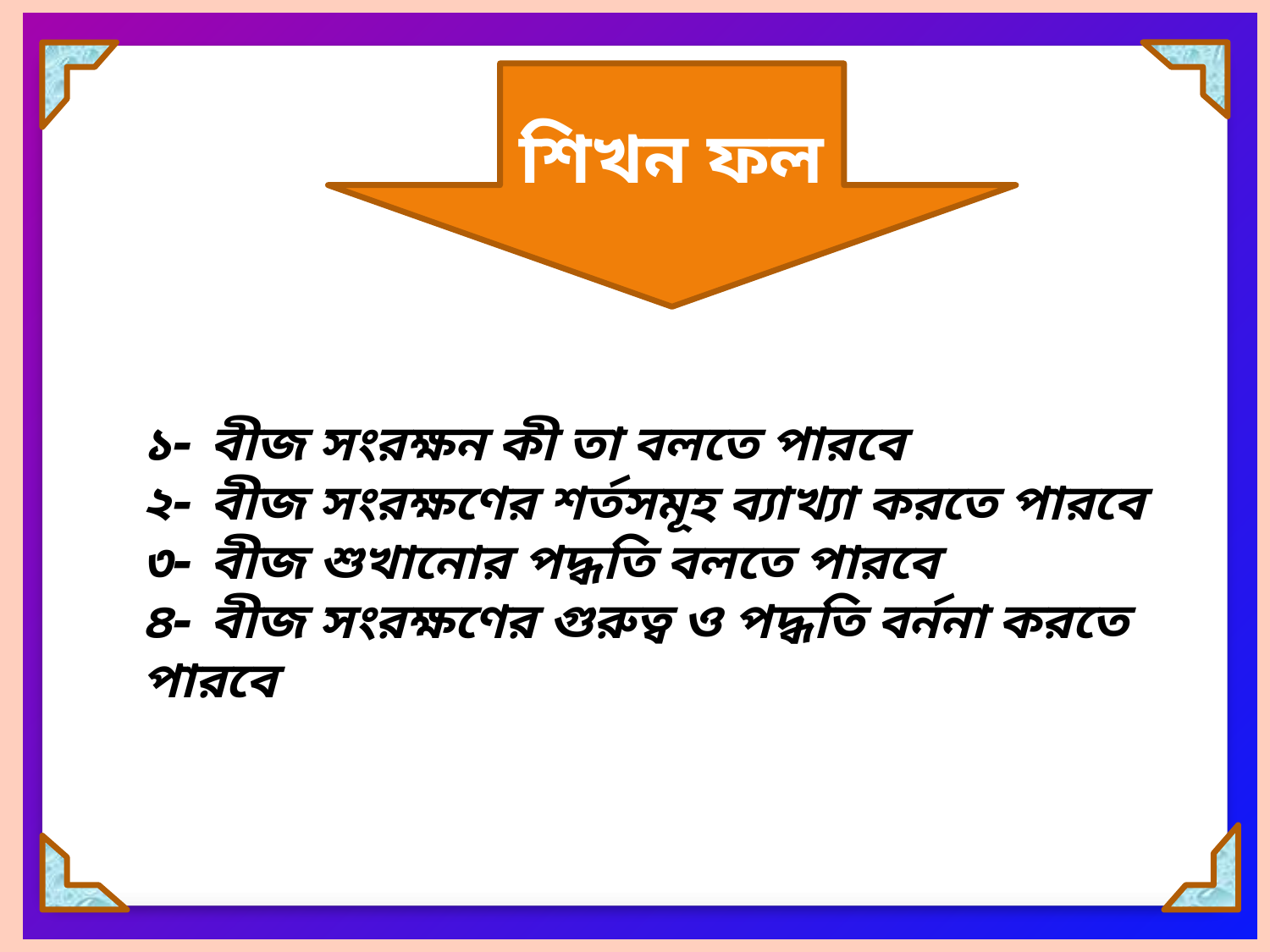

শিখন ফল

১- বীজ সংরক্ষন কী তা বলতে পারবে
২- বীজ সংরক্ষণের শর্তসমূহ ব্যাখ্যা করতে পারবে
৩- বীজ শুখানোর পদ্ধতি বলতে পারবে
৪- বীজ সংরক্ষণের গুরুত্ব ও পদ্ধতি বর্ননা করতে পারবে